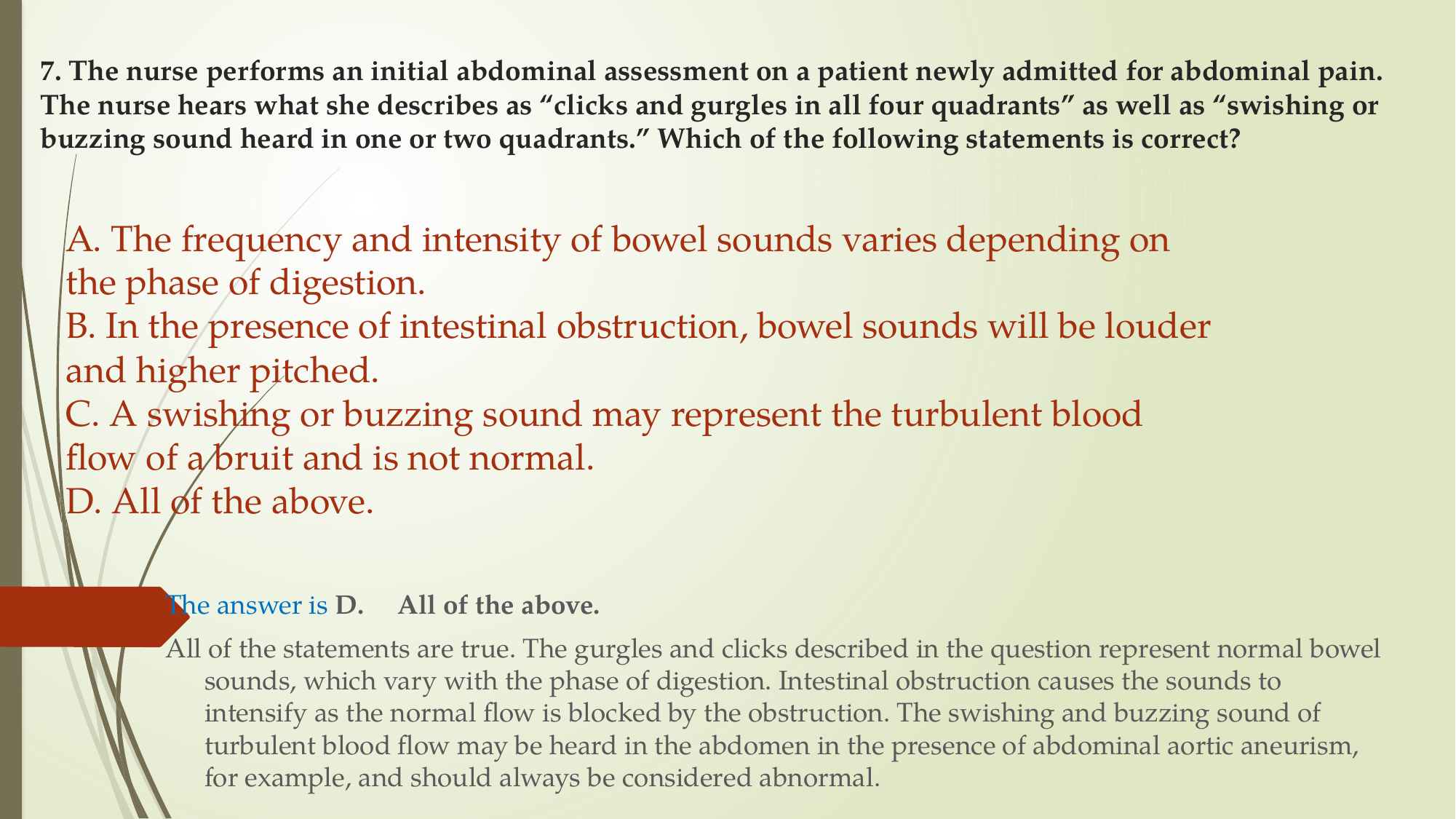

# 7. The nurse performs an initial abdominal assessment on a patient newly admitted for abdominal pain. The nurse hears what she describes as “clicks and gurgles in all four quadrants” as well as “swishing or buzzing sound heard in one or two quadrants.” Which of the following statements is correct?
A. The frequency and intensity of bowel sounds varies depending on the phase of digestion.
B. In the presence of intestinal obstruction, bowel sounds will be louder and higher pitched.
C. A swishing or buzzing sound may represent the turbulent blood flow of a bruit and is not normal.
D. All of the above.
The answer is D.     All of the above.
All of the statements are true. The gurgles and clicks described in the question represent normal bowel sounds, which vary with the phase of digestion. Intestinal obstruction causes the sounds to intensify as the normal flow is blocked by the obstruction. The swishing and buzzing sound of turbulent blood flow may be heard in the abdomen in the presence of abdominal aortic aneurism, for example, and should always be considered abnormal.